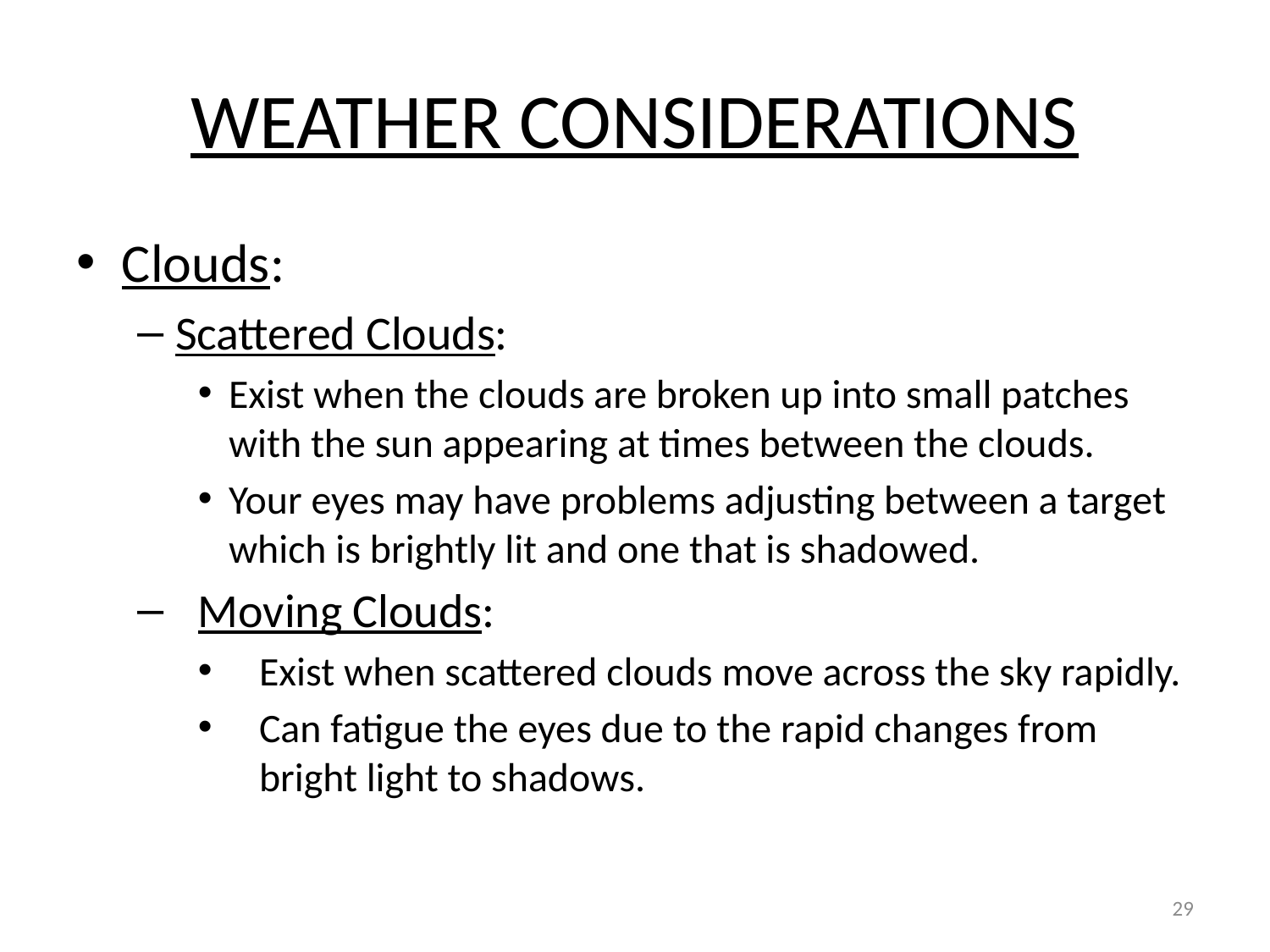

# WEATHER CONSIDERATIONS
Clouds:
Scattered Clouds:
Exist when the clouds are broken up into small patches with the sun appearing at times between the clouds.
Your eyes may have problems adjusting between a target which is brightly lit and one that is shadowed.
Moving Clouds:
Exist when scattered clouds move across the sky rapidly.
Can fatigue the eyes due to the rapid changes from bright light to shadows.

29